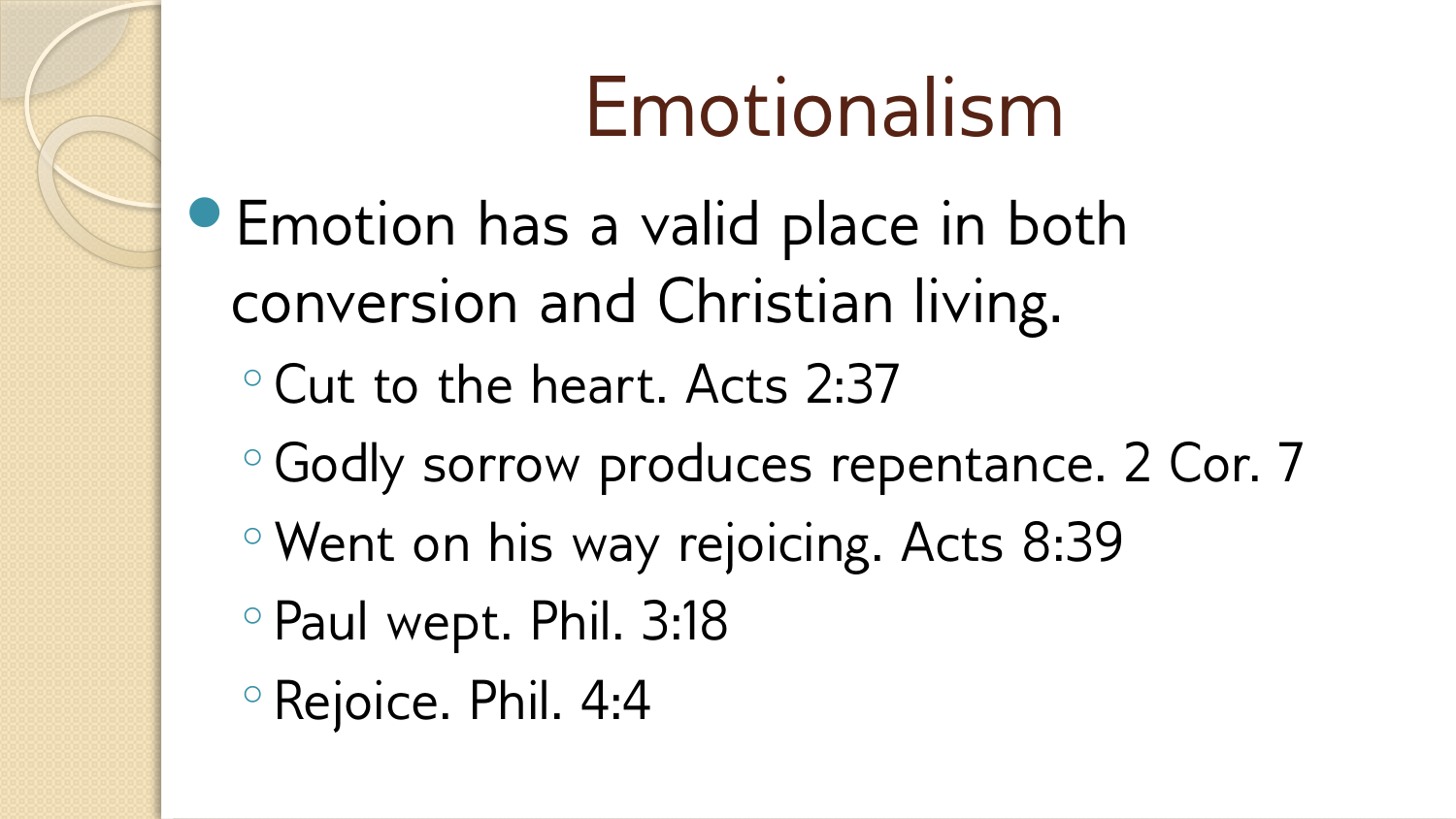

# Emotionalism
Emotion has a valid place in both conversion and Christian living.
Cut to the heart. Acts 2:37
Godly sorrow produces repentance. 2 Cor. 7
Went on his way rejoicing. Acts 8:39
Paul wept. Phil. 3:18
Rejoice. Phil. 4:4